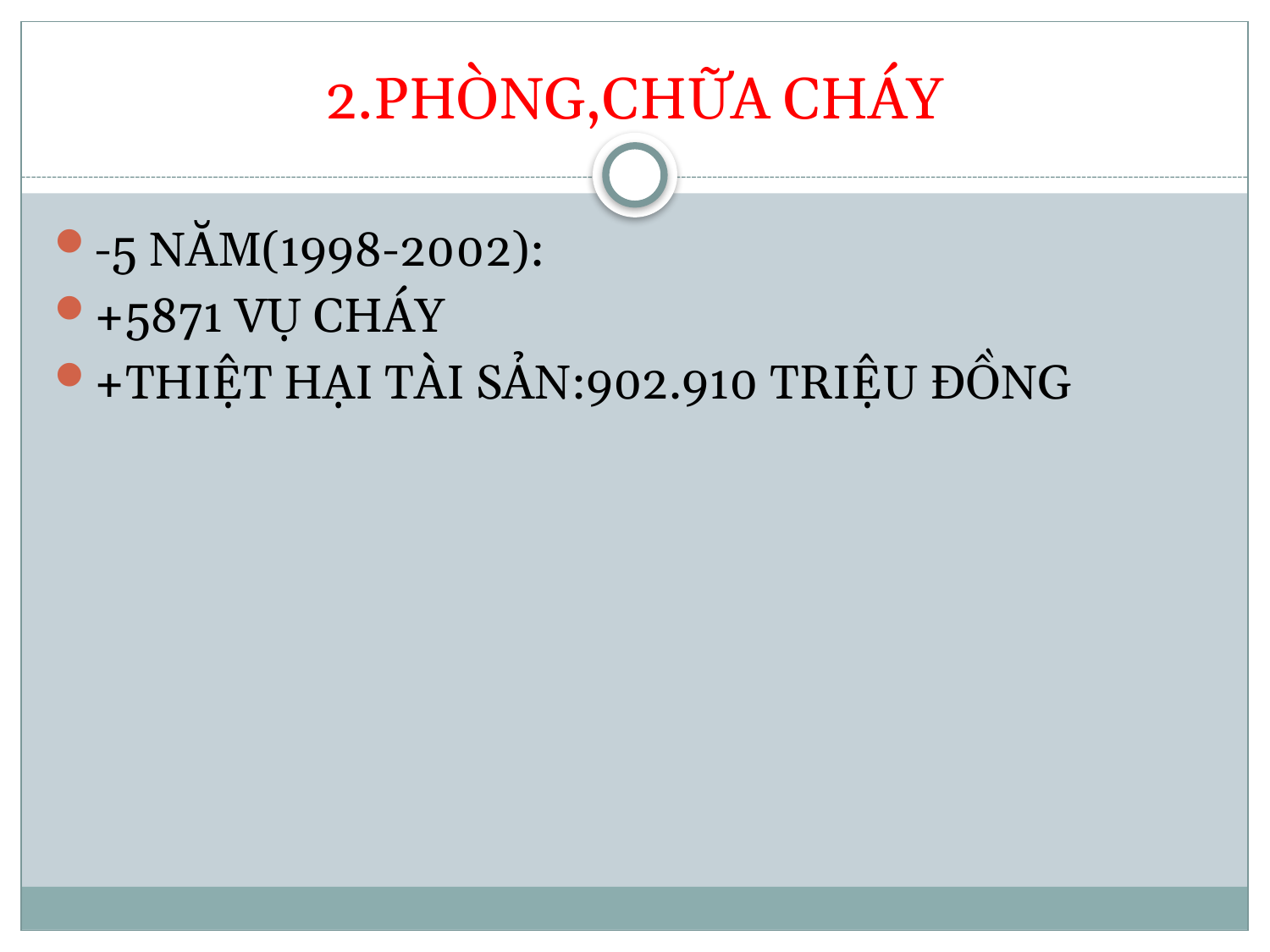

# 2.PHÒNG,CHỮA CHÁY
-5 NĂM(1998-2002):
+5871 VỤ CHÁY
+THIỆT HẠI TÀI SẢN:902.910 TRIỆU ĐỒNG